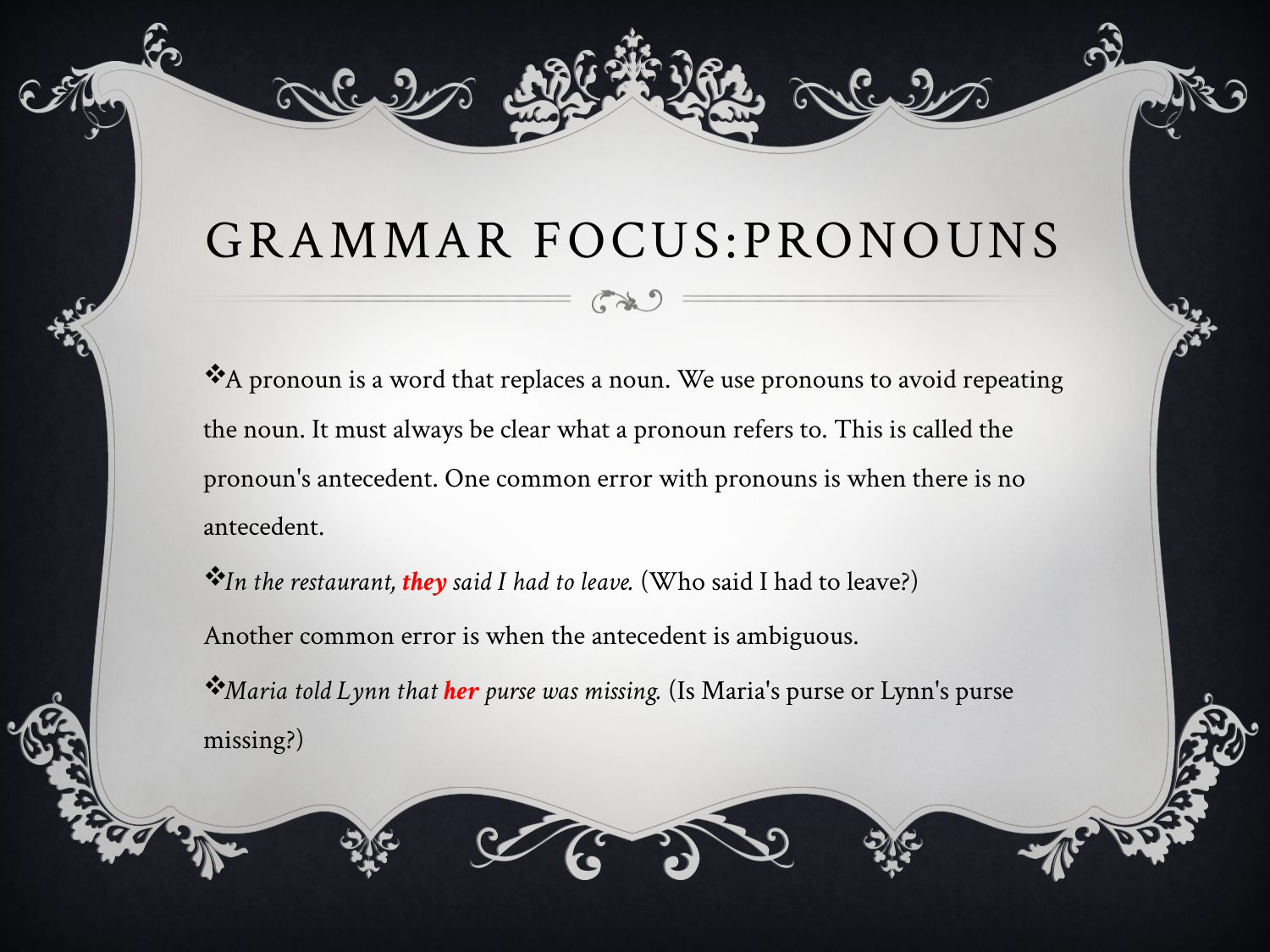

# Grammar Focus:Pronouns
A pronoun is a word that replaces a noun. We use pronouns to avoid repeating the noun. It must always be clear what a pronoun refers to. This is called the pronoun's antecedent. One common error with pronouns is when there is no antecedent.
In the restaurant, they said I had to leave. (Who said I had to leave?)
Another common error is when the antecedent is ambiguous.
Maria told Lynn that her purse was missing. (Is Maria's purse or Lynn's purse missing?)